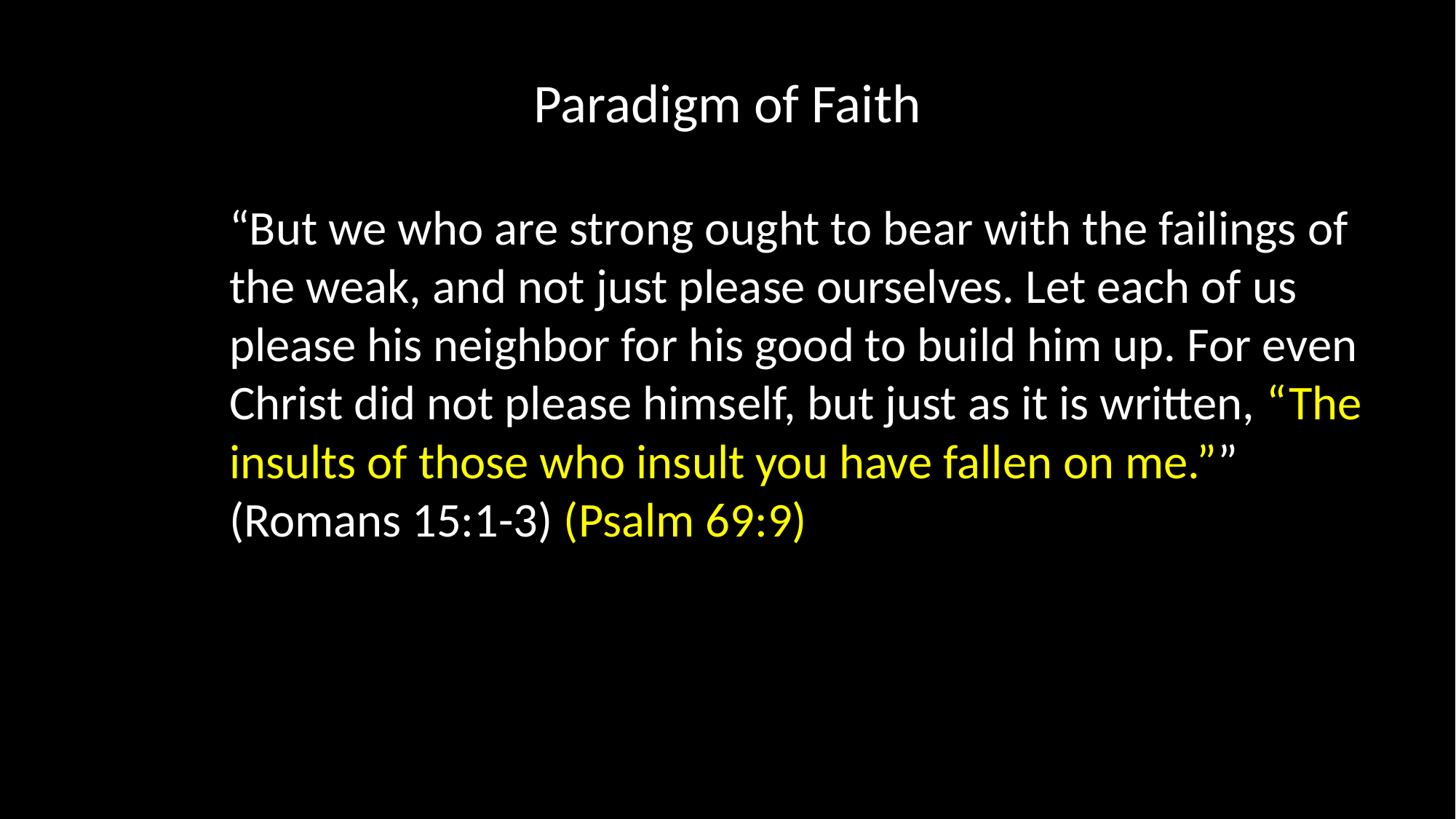

# Paradigm of Faith
“But we who are strong ought to bear with the failings of the weak, and not just please ourselves. Let each of us please his neighbor for his good to build him up. For even Christ did not please himself, but just as it is written, “The insults of those who insult you have fallen on me.”” (Romans 15:1-3) (Psalm 69:9)